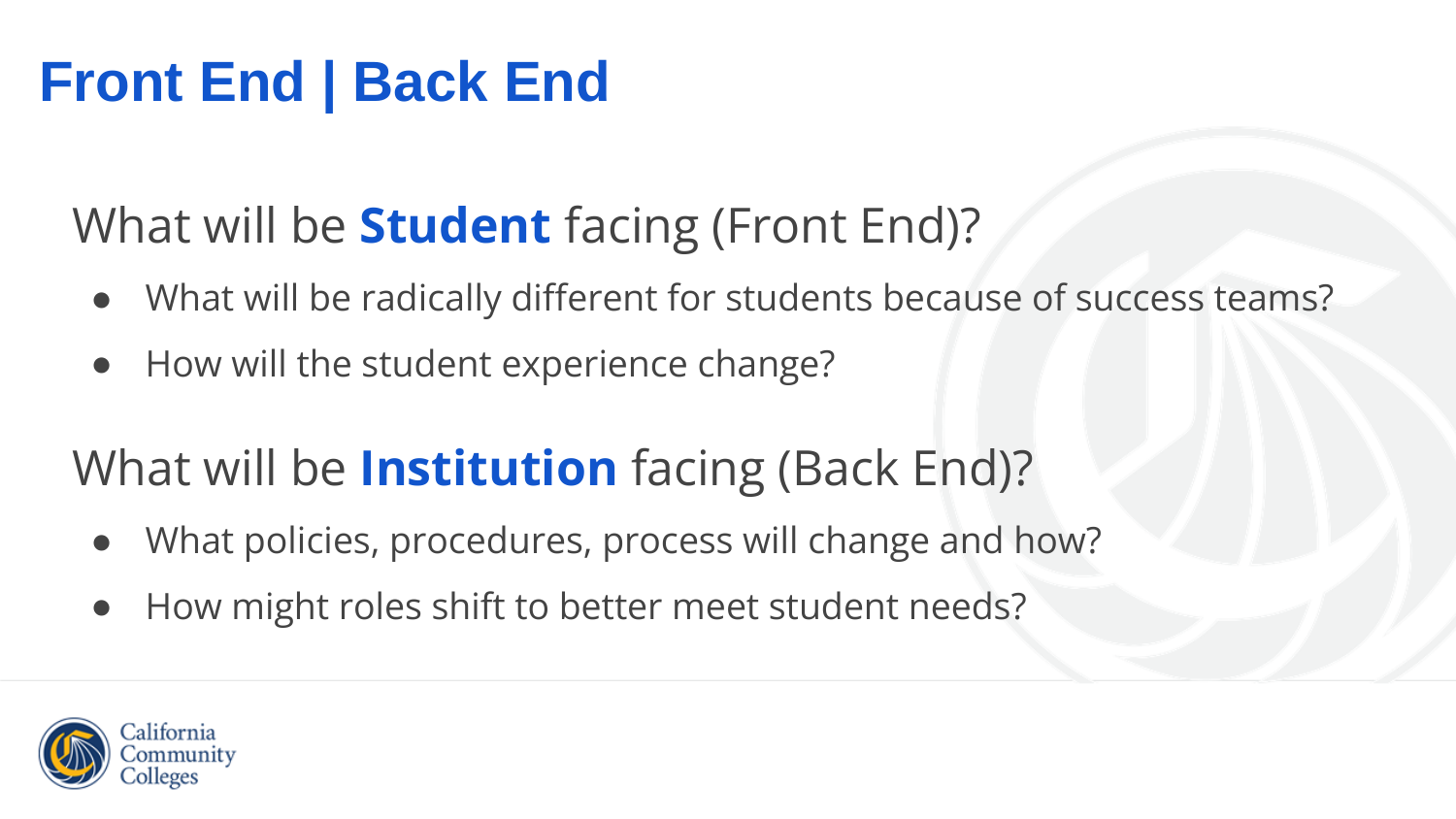

# Front End | Back End

What will be Student facing (Front End)?
What will be radically different for students because of success teams?
How will the student experience change?

What will be Institution facing (Back End)?
What policies, procedures, process will change and how?
How might roles shift to better meet student needs?